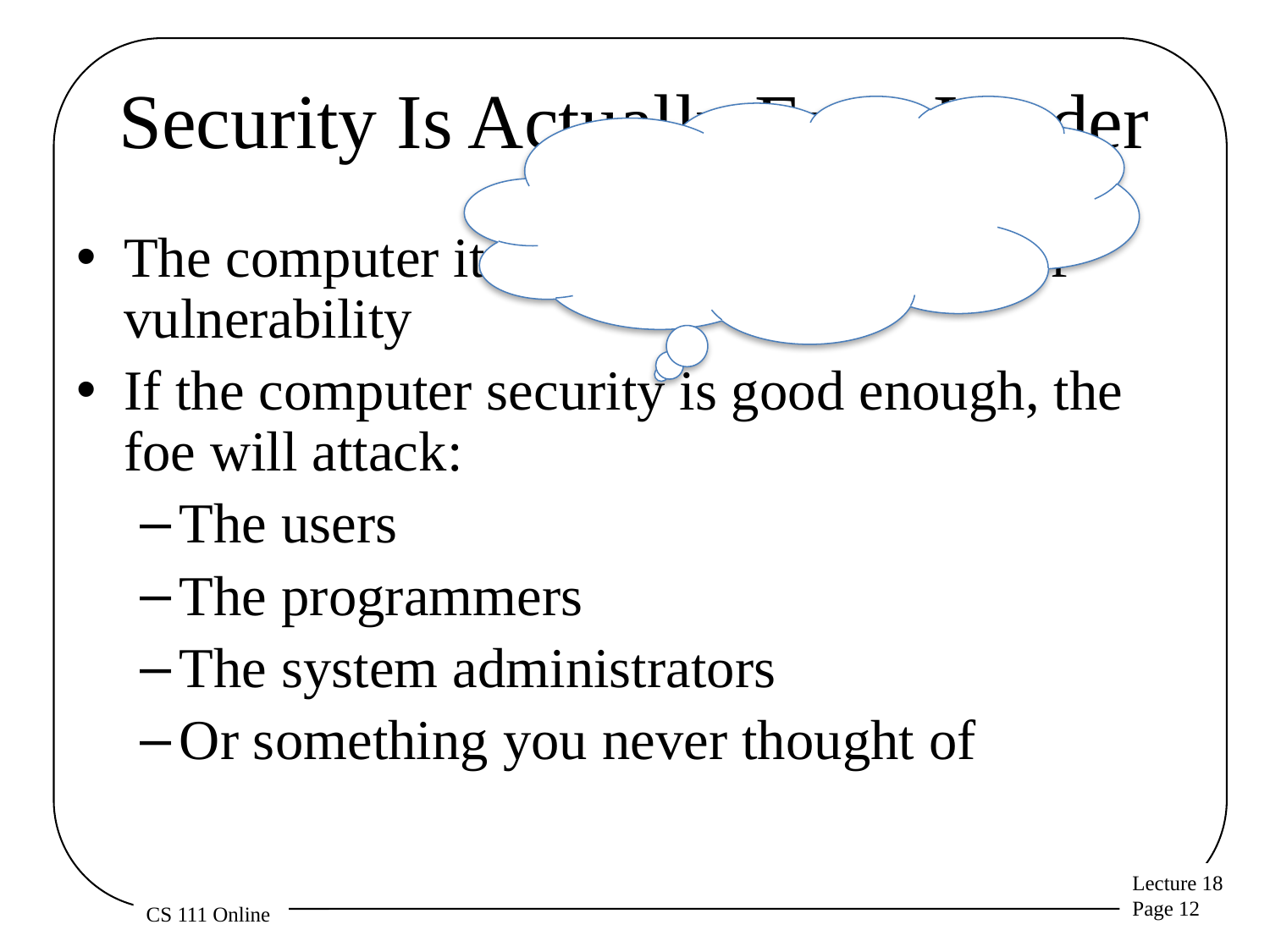

# Security Is Actually Even Harder
As operating system designers, how much of this human stuff do we need to care about?  When do we get to say “it’s not our problem?”
The computer itself isn’t the only point of vulnerability
If the computer security is good enough, the foe will attack:
The users
The programmers
The system administrators
Or something you never thought of